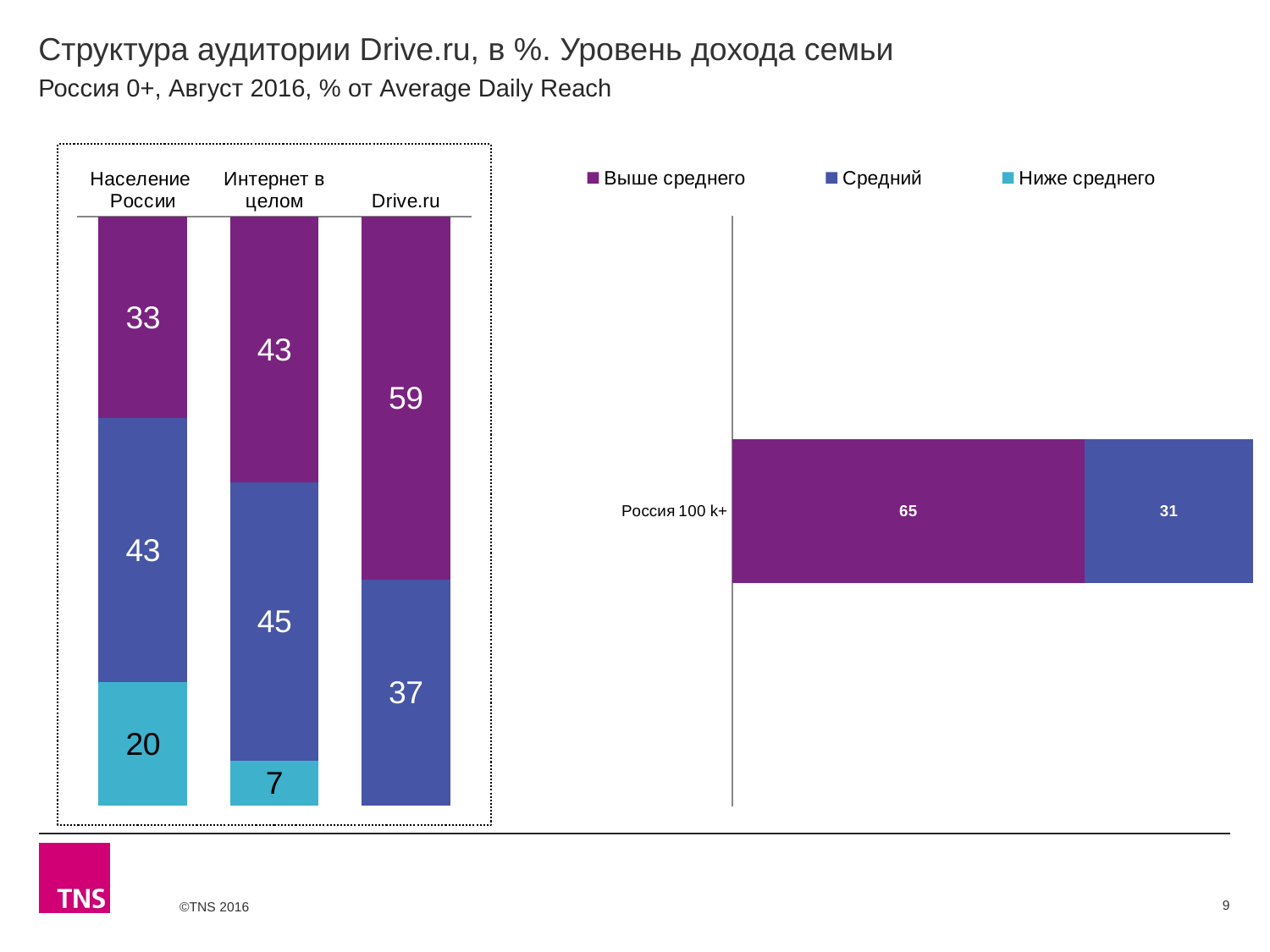

# Структура аудитории Drive.ru, в %. Уровень дохода семьи
Россия 0+, Август 2016, % от Average Daily Reach

### Chart

| Category | Выше среднего | Средний | Ниже среднего |
|---|---|---|---|
| Население  России | 32.6 | 42.7 | 19.9 |
| Интернет в целом | 42.8 | 45.0 | 7.2 |
| Drive.ru | 59.4 | 37.0 | None |

### Chart

| Category | Выше среднего | Средний | Ниже среднего |
|---|---|---|---|
| Россия 100 k+ | 64.8 | 31.1 | None |
9